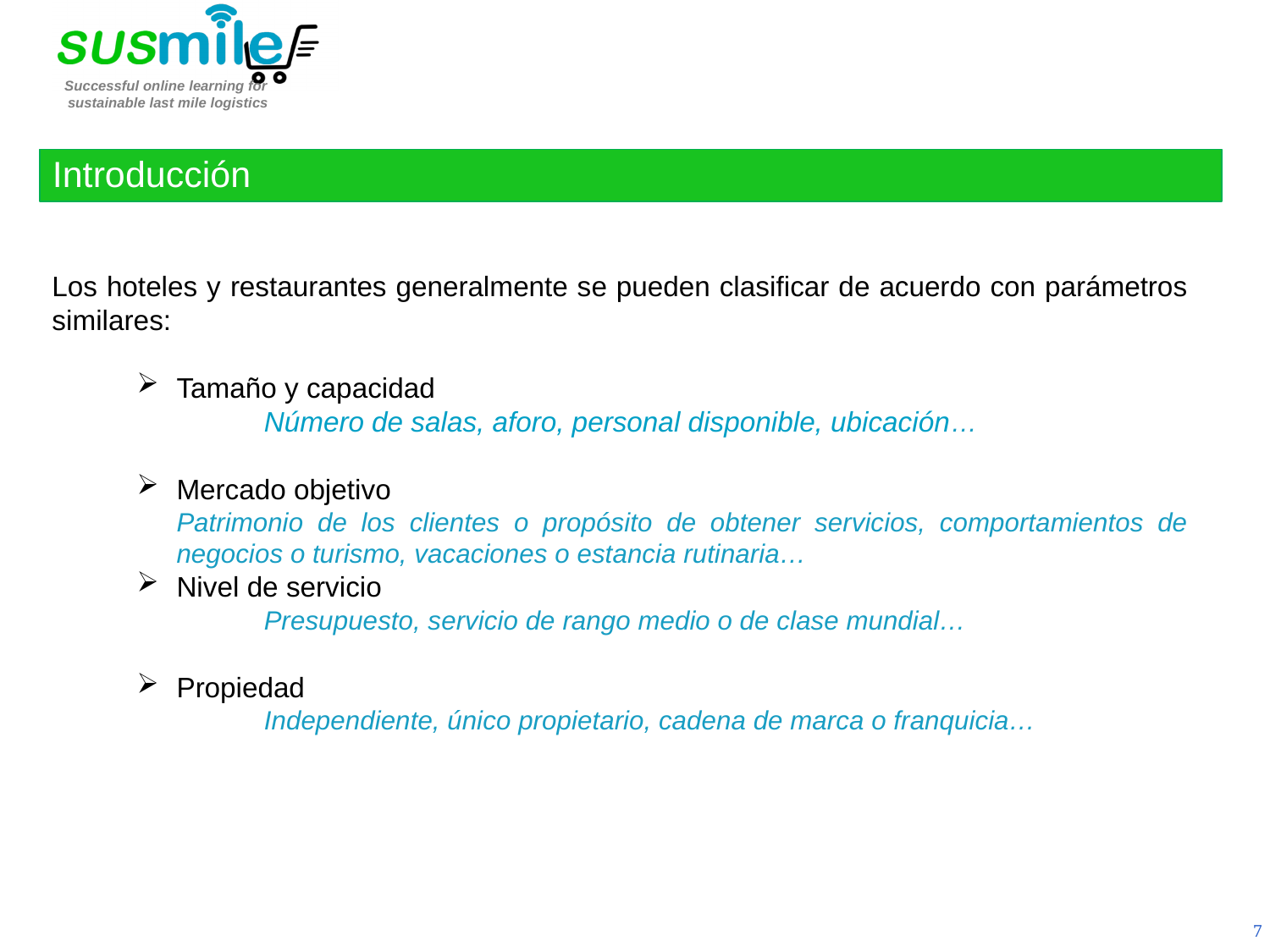

Introducción
Los hoteles y restaurantes generalmente se pueden clasificar de acuerdo con parámetros similares:

Tamaño y capacidad
	Número de salas, aforo, personal disponible, ubicación…

Mercado objetivo
	Patrimonio de los clientes o propósito de obtener servicios, comportamientos de negocios o turismo, vacaciones o estancia rutinaria…
Nivel de servicio
	Presupuesto, servicio de rango medio o de clase mundial…

Propiedad
	Independiente, único propietario, cadena de marca o franquicia…

7